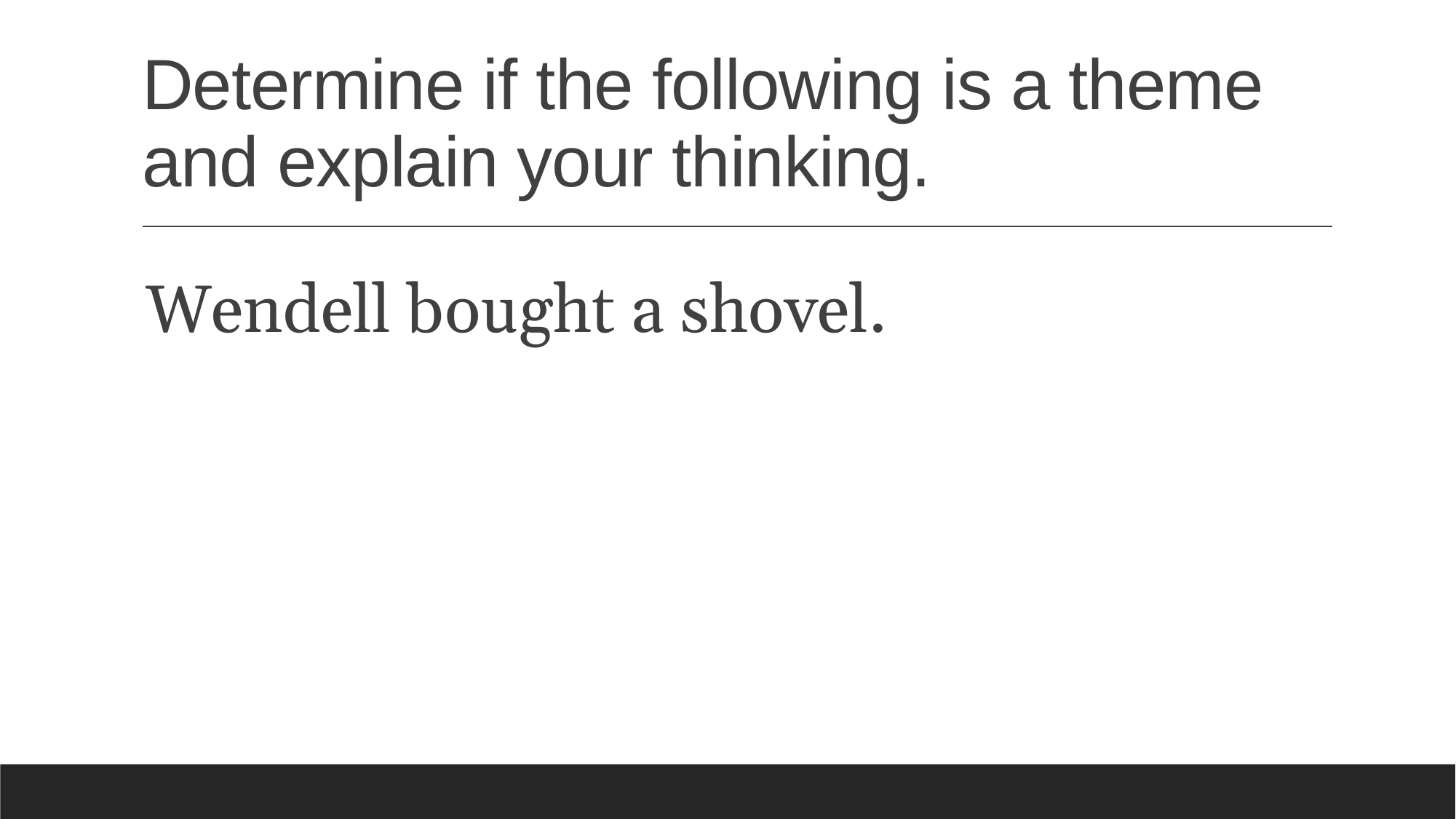

# Determine if the following is a theme and explain your thinking.
Wendell bought a shovel.